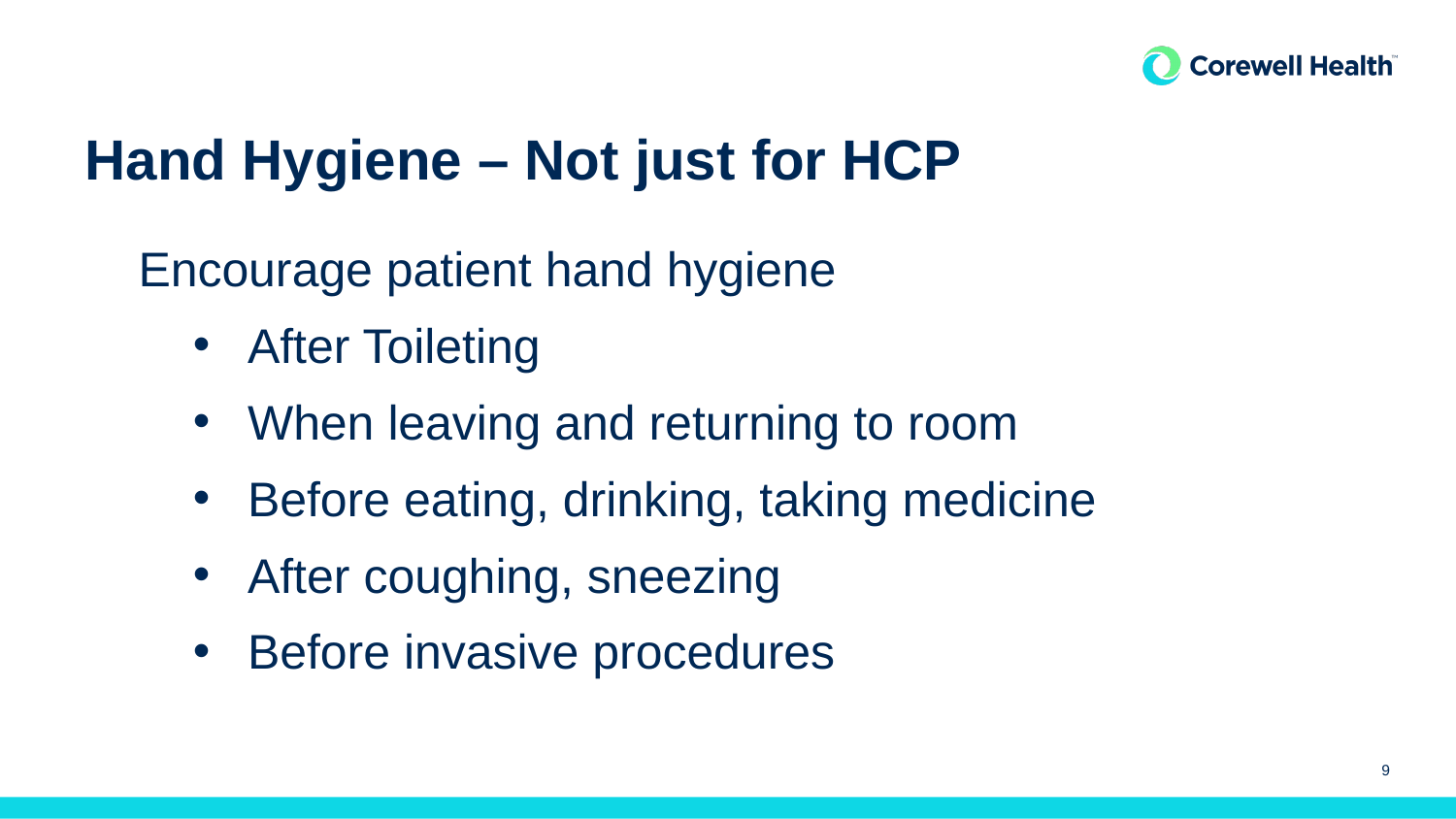

# Hand Hygiene – Not just for HCP
Encourage patient hand hygiene
After Toileting
When leaving and returning to room
Before eating, drinking, taking medicine
After coughing, sneezing
Before invasive procedures

9